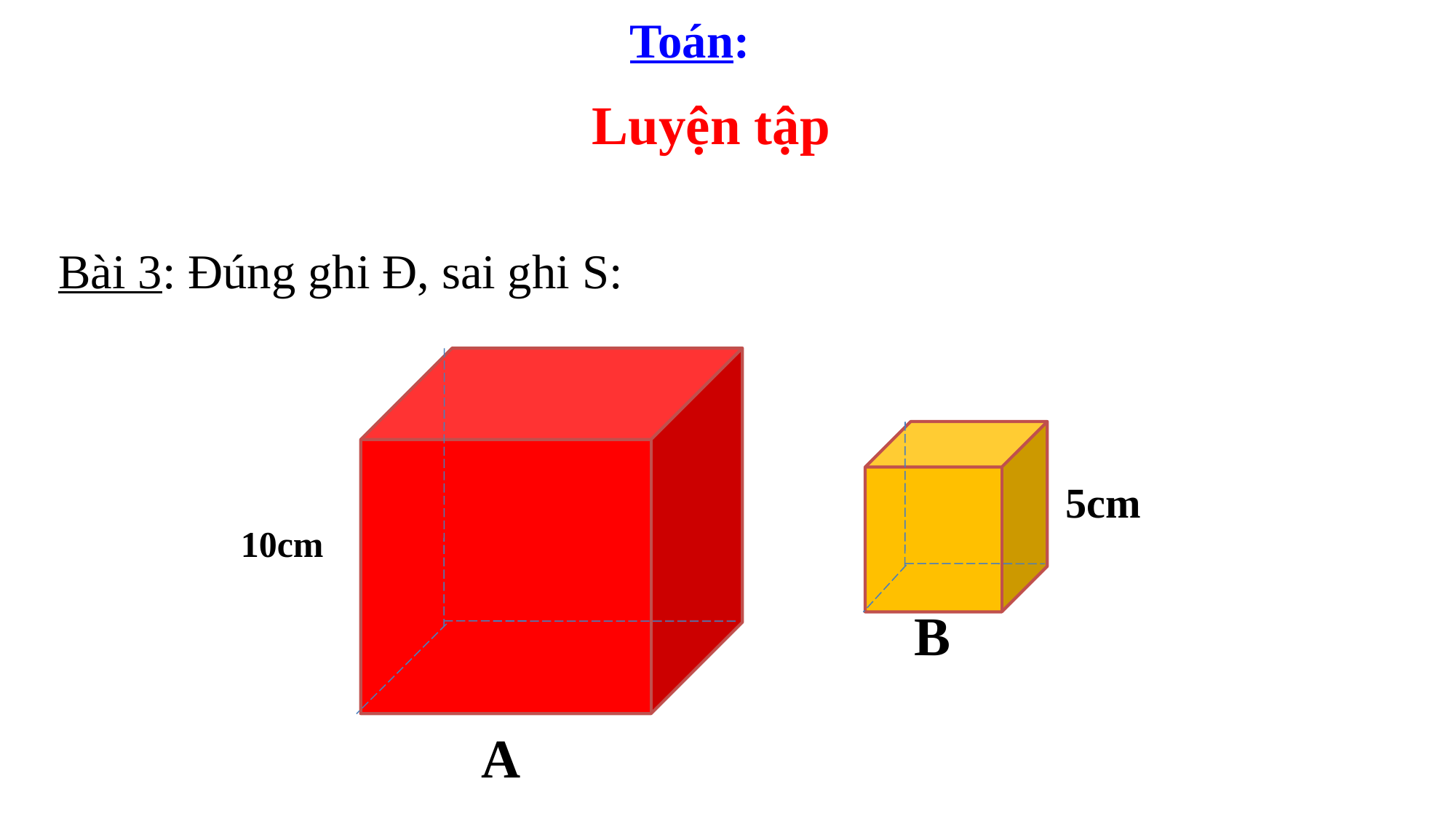

Toán:
Luyện tập
Bài 3: Đúng ghi Đ, sai ghi S:

A

B
5cm
10cm